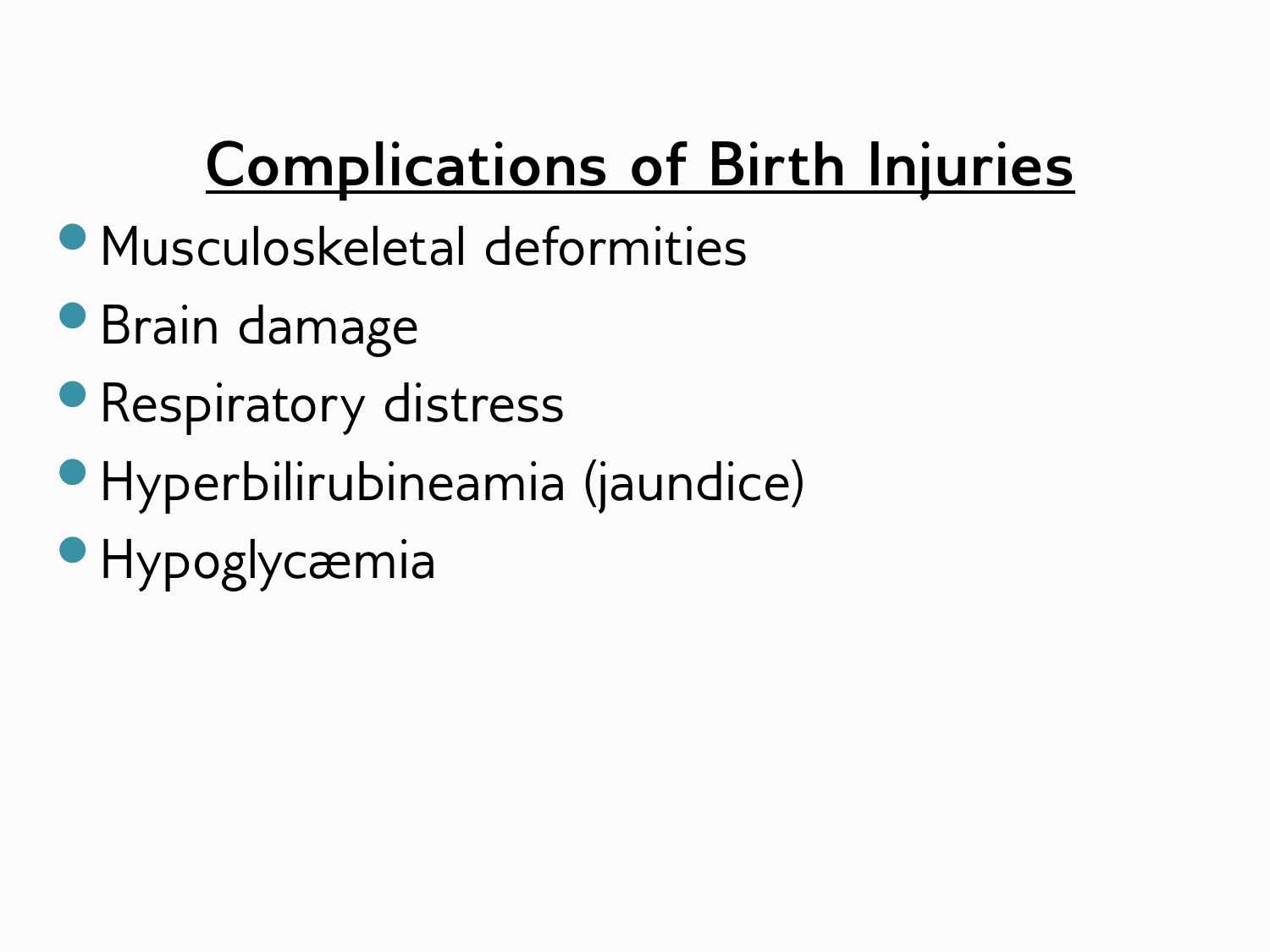

Complications of Birth Injuries
Musculoskeletal deformities
Brain damage
Respiratory distress
Hyperbilirubineamia (jaundice)
Hypoglycaemia